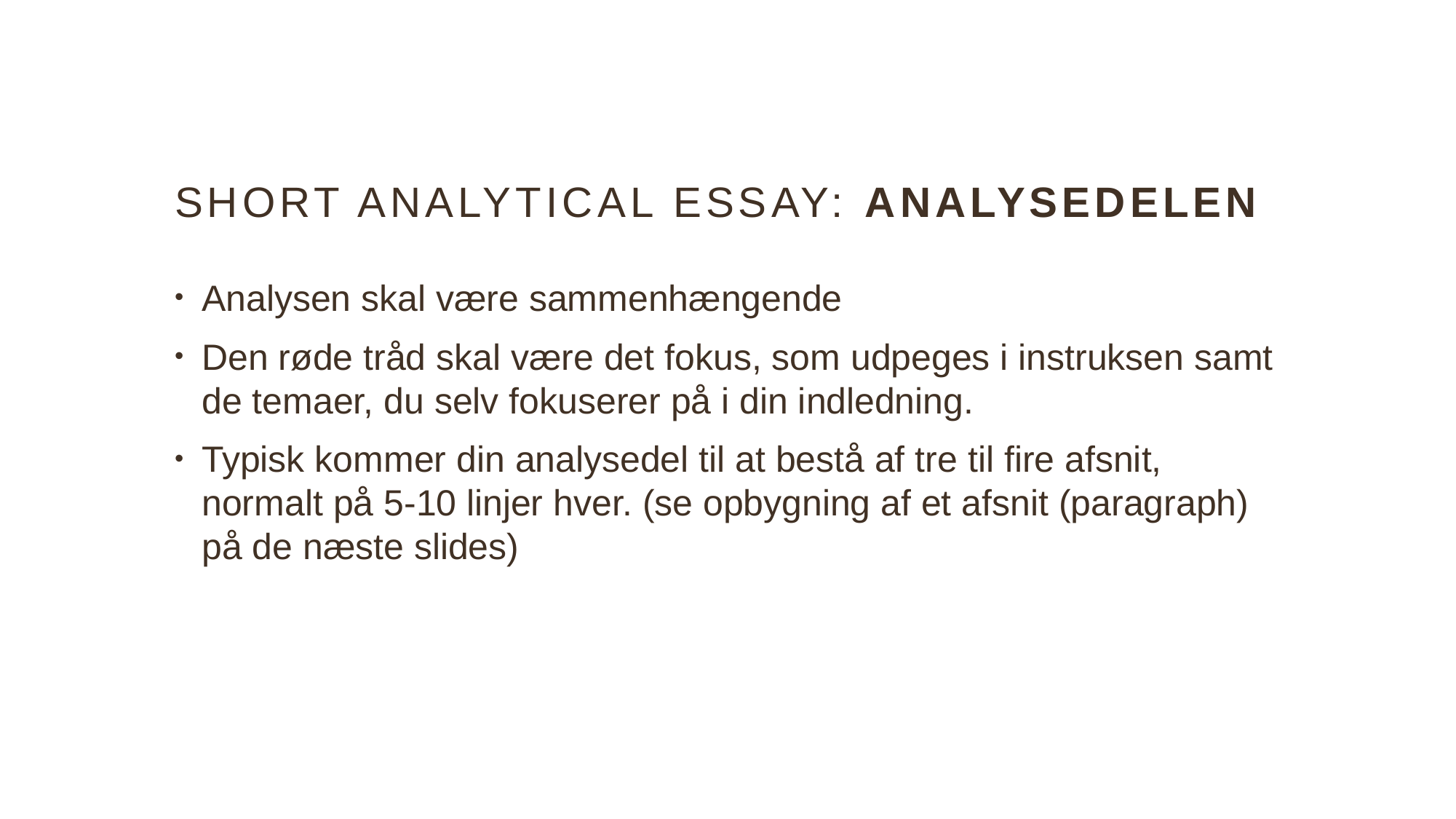

# Short Analytical Essay: Analysedelen
Analysen skal være sammenhængende
Den røde tråd skal være det fokus, som udpeges i instruksen samt de temaer, du selv fokuserer på i din indledning.
Typisk kommer din analysedel til at bestå af tre til fire afsnit, normalt på 5-10 linjer hver. (se opbygning af et afsnit (paragraph) på de næste slides)